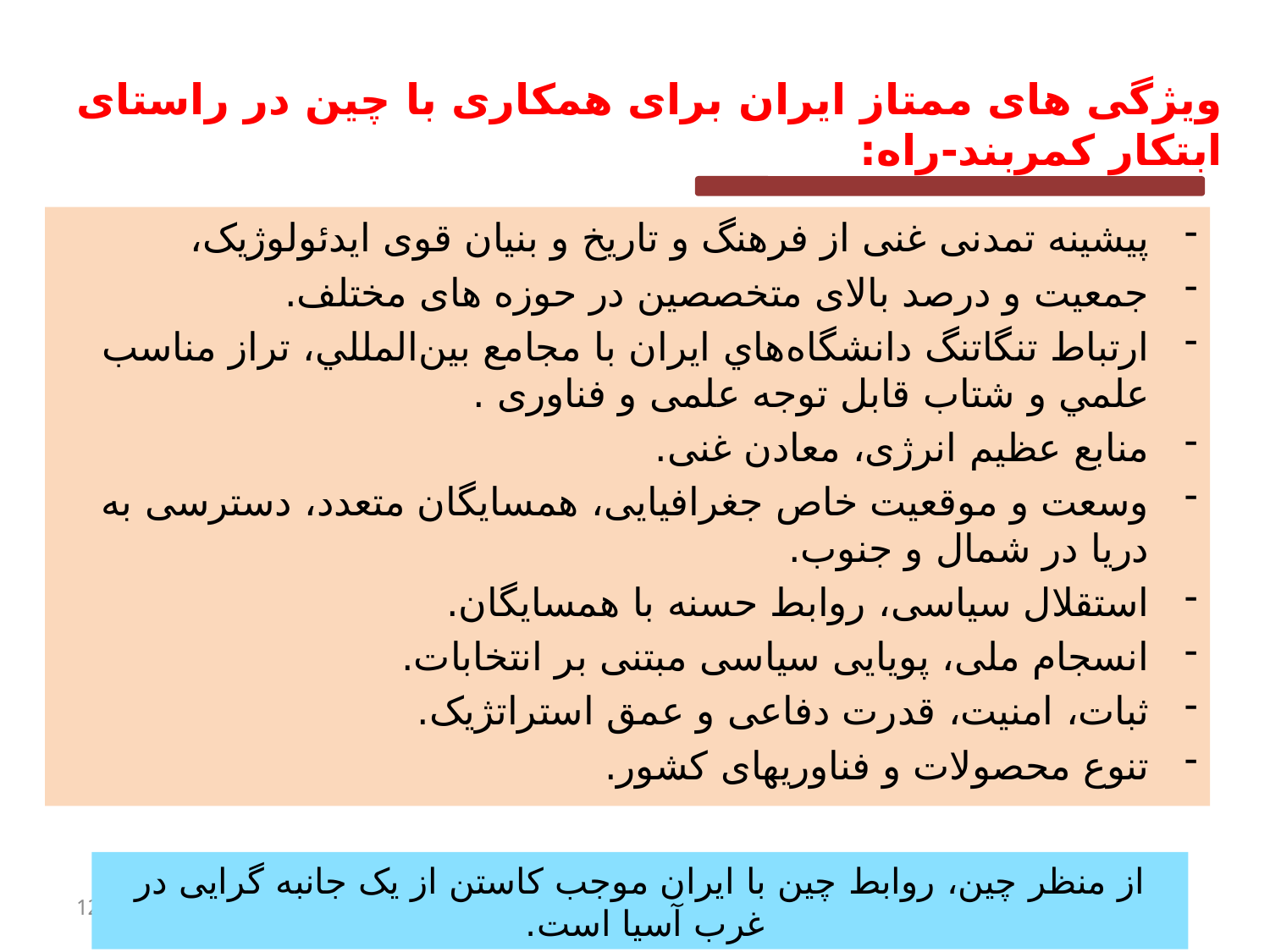

ویژگی های ممتاز ایران برای همکاری با چین در راستای ابتکار کمربند-راه:
پیشینه تمدنی غنی از فرهنگ و تاریخ و بنیان قوی ایدئولوژیک،
جمعیت و درصد بالای متخصصین در حوزه های مختلف.
ارتباط تنگاتنگ دانشگاه‌هاي ايران با مجامع بين‌المللي، تراز مناسب علمي و شتاب قابل توجه علمی و فناوری .
منابع عظیم انرژی، معادن غنی.
وسعت و موقعیت خاص جغرافیایی، همسایگان متعدد، دسترسی به دریا در شمال و جنوب.
استقلال سیاسی، روابط حسنه با همسایگان.
انسجام ملی، پویایی سیاسی مبتنی بر انتخابات.
ثبات، امنيت، قدرت دفاعی و عمق استراتژيک.
تنوع محصولات و فناوریهای کشور.
از منظر چین، روابط چين با ايران موجب كاستن از یک جانبه گرایی در غرب آسيا است.
12